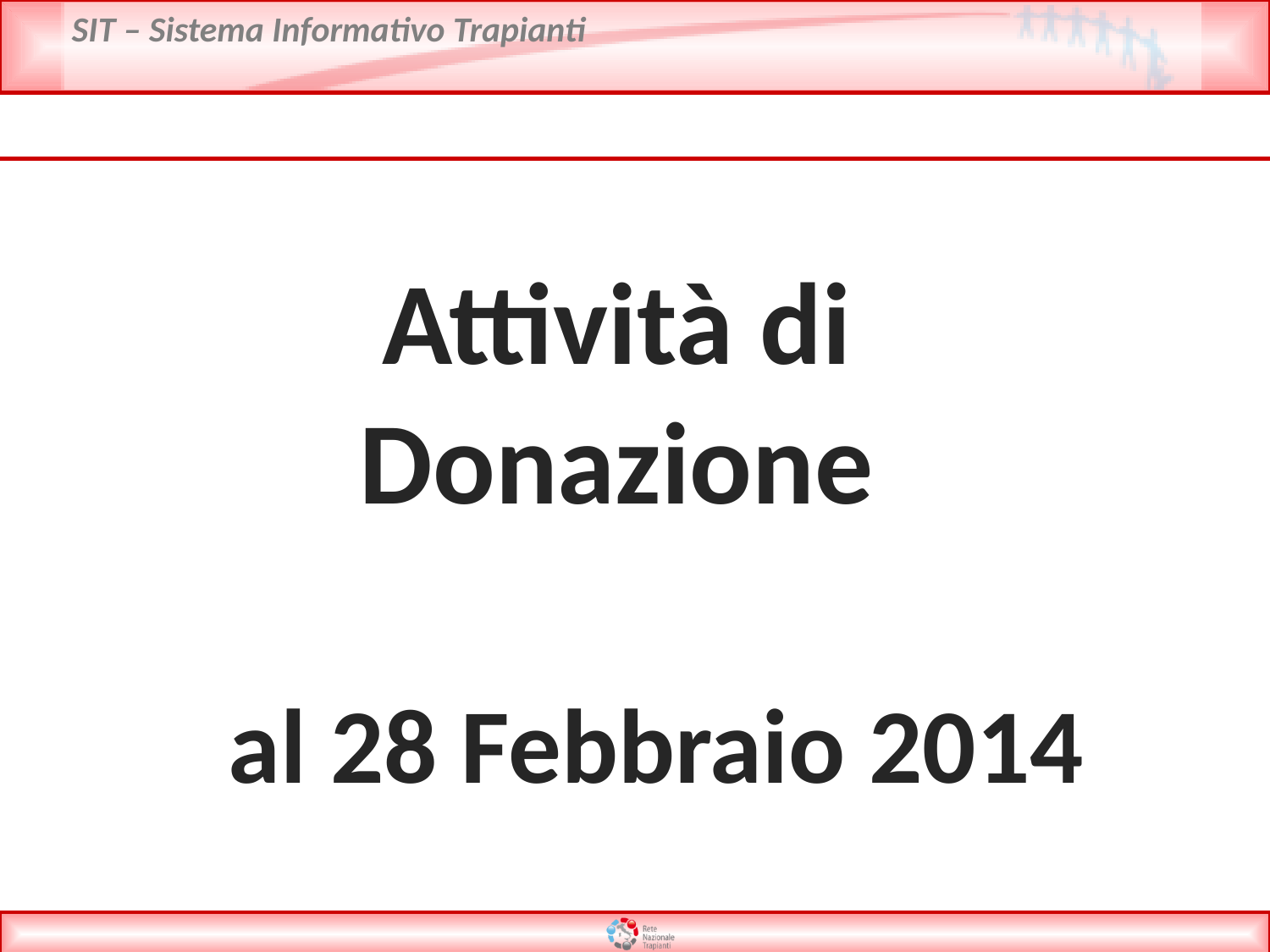

Attività di
Donazione

  al 28 Febbraio 2014